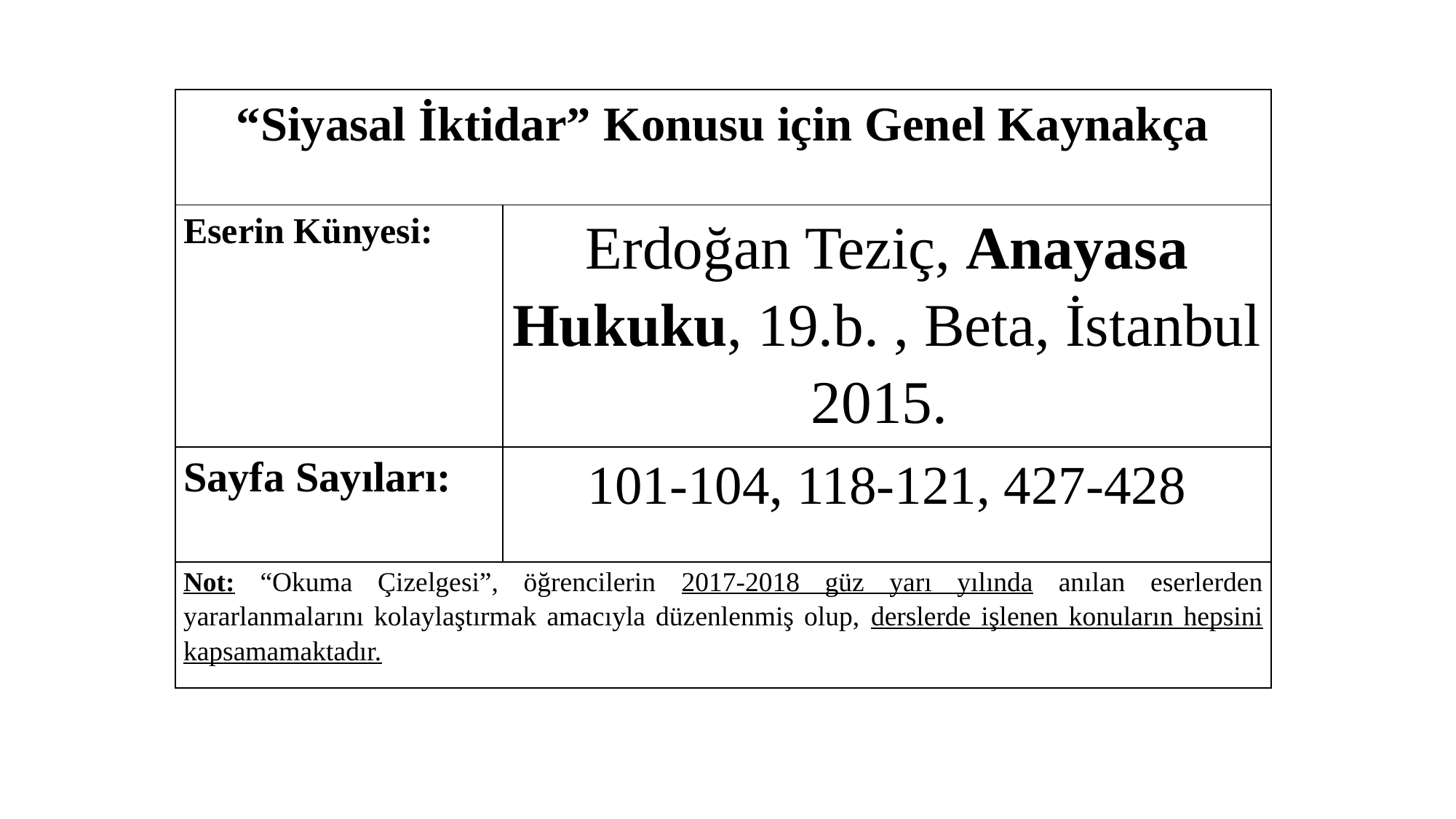

| “Siyasal İktidar” Konusu için Genel Kaynakça |  |
| --- | --- |
| Eserin Künyesi: | Erdoğan Teziç, Anayasa Hukuku, 19.b. , Beta, İstanbul 2015. |
| Sayfa Sayıları: | 101-104, 118-121, 427-428 |
| Not: “Okuma Çizelgesi”, öğrencilerin 2017-2018 güz yarı yılında anılan eserlerden yararlanmalarını kolaylaştırmak amacıyla düzenlenmiş olup, derslerde işlenen konuların hepsini kapsamamaktadır. |  |